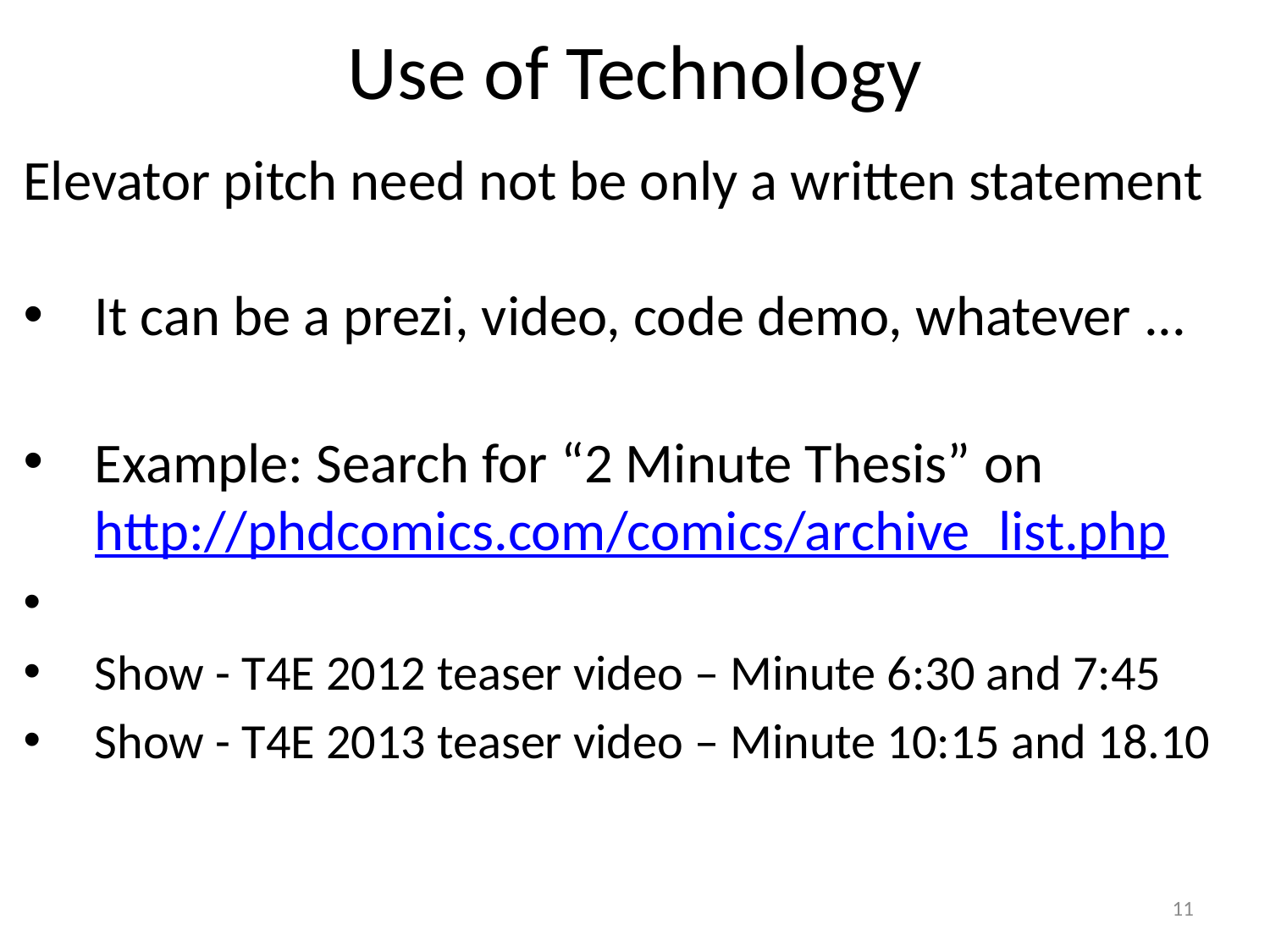

# Use of Technology
Elevator pitch need not be only a written statement

It can be a prezi, video, code demo, whatever ...

Example: Search for “2 Minute Thesis” on http://phdcomics.com/comics/archive_list.php

Show - T4E 2012 teaser video – Minute 6:30 and 7:45
Show - T4E 2013 teaser video – Minute 10:15 and 18.10

11